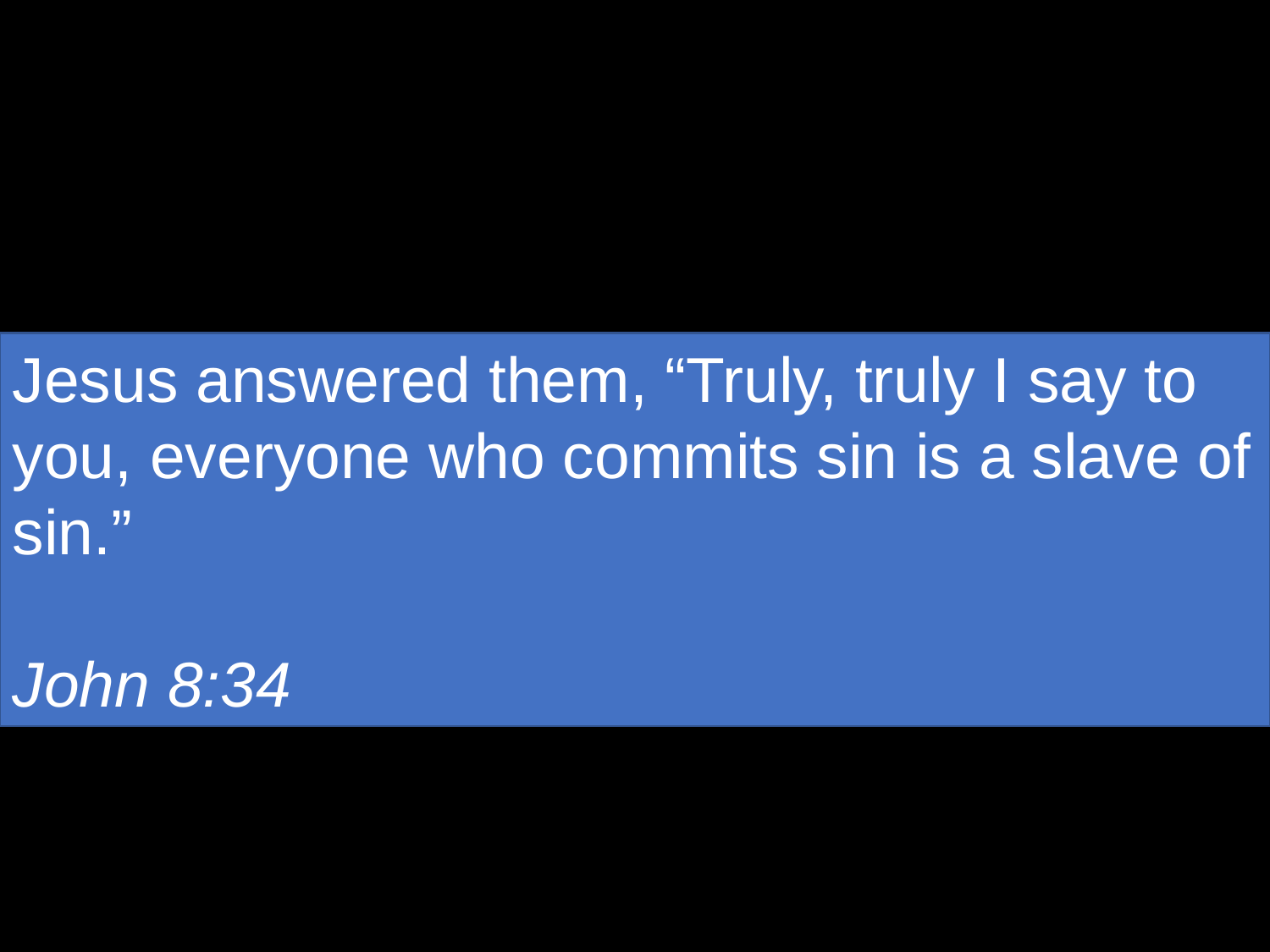

Jesus answered them, “Truly, truly I say to you, everyone who commits sin is a slave of sin.” 																	John 8:34